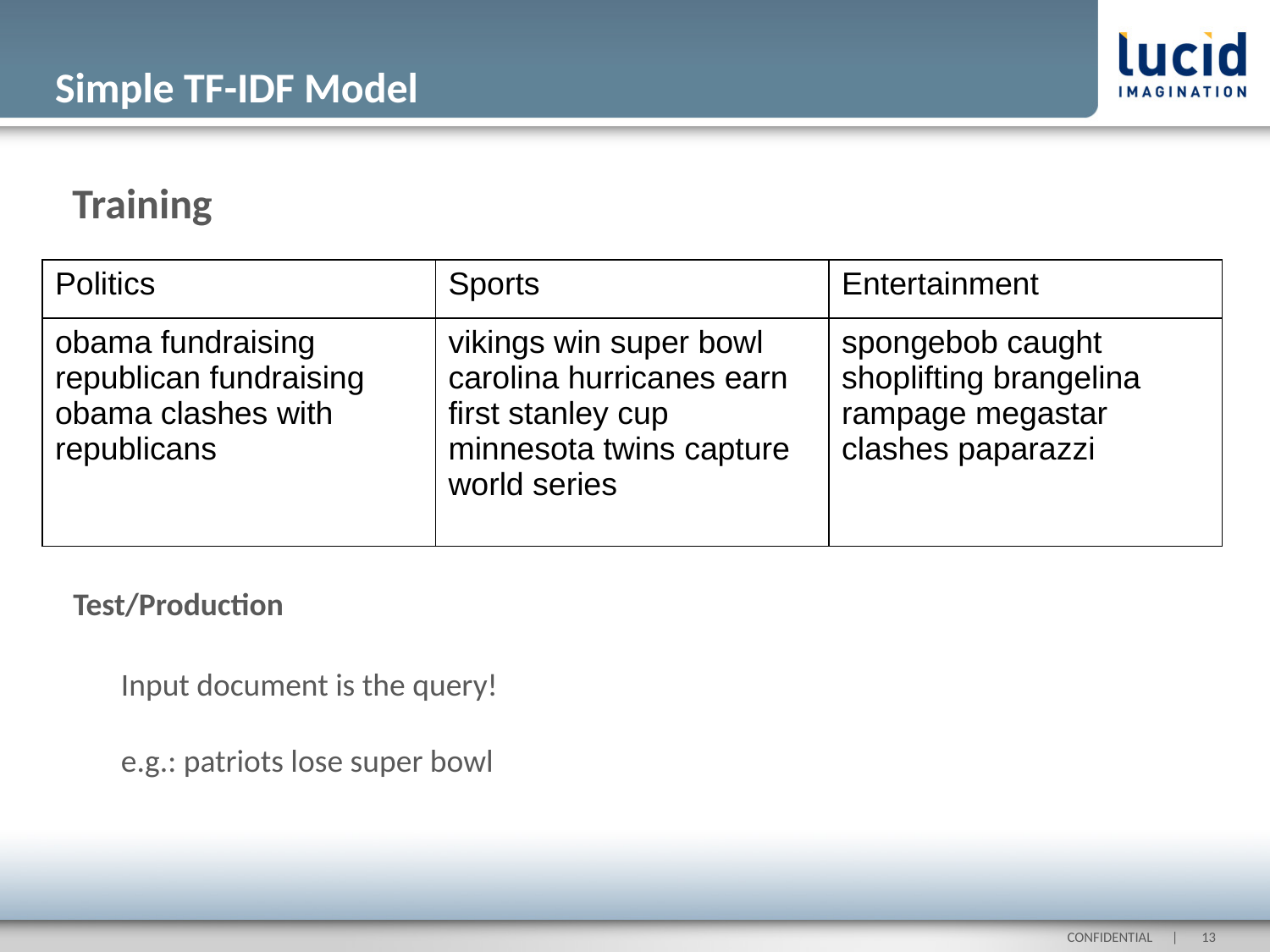

# Simple TF-IDF Model
Training
| Politics | Sports | Entertainment |
| --- | --- | --- |
| obama fundraising republican fundraising obama clashes with republicans | vikings win super bowl carolina hurricanes earn first stanley cup minnesota twins capture world series | spongebob caught shoplifting brangelina rampage megastar clashes paparazzi |
Test/Production
Input document is the query!

e.g.: patriots lose super bowl